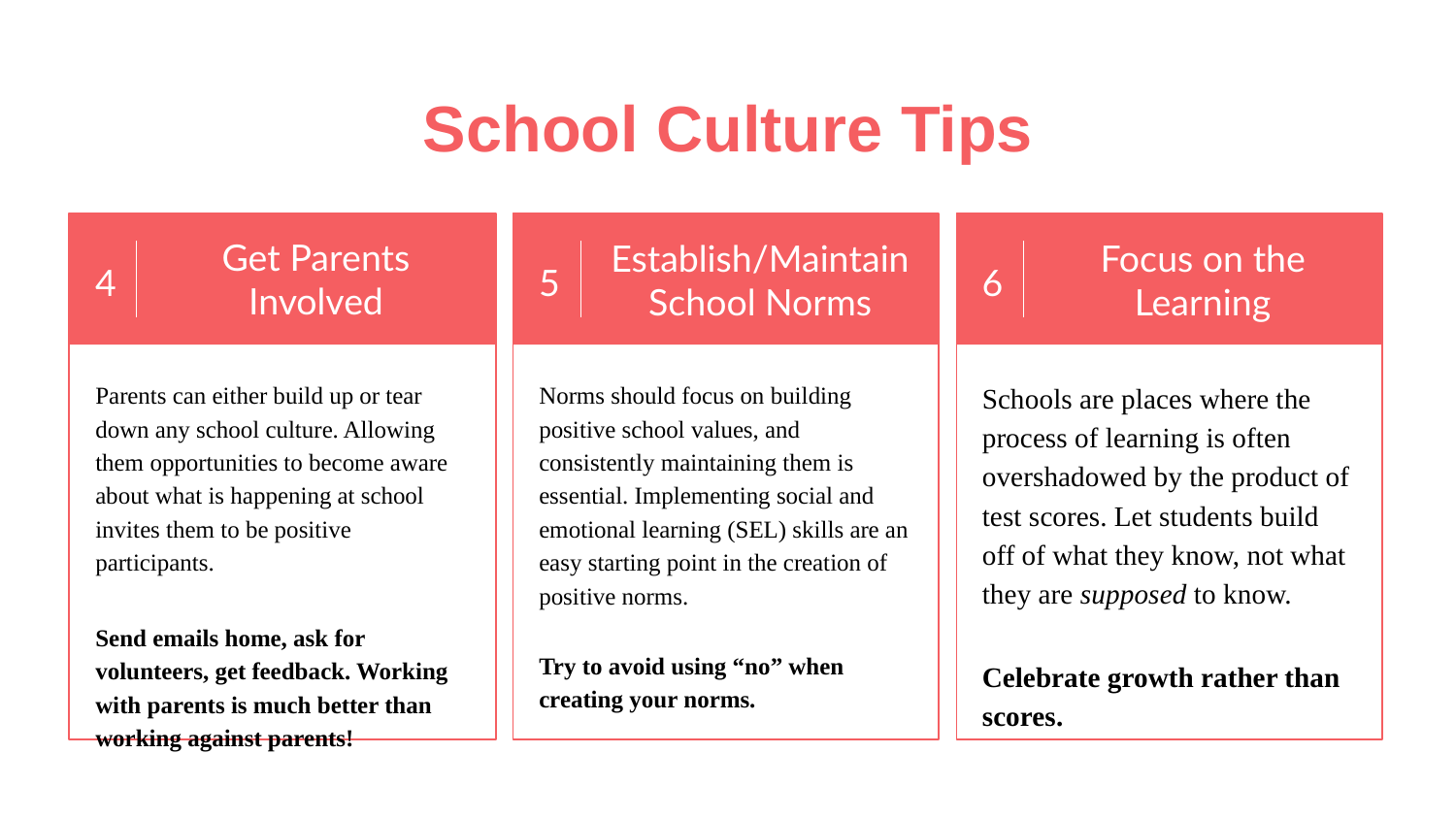

School Culture Tips
4
Get Parents Involved
5
6

Establish/Maintain School Norms

Focus on the Learning
Parents can either build up or tear down any school culture. Allowing them opportunities to become aware about what is happening at school invites them to be positive participants.

Send emails home, ask for volunteers, get feedback. Working with parents is much better than working against parents!
Norms should focus on building positive school values, and consistently maintaining them is essential. Implementing social and emotional learning (SEL) skills are an easy starting point in the creation of positive norms.

Try to avoid using “no” when creating your norms.

Schools are places where the process of learning is often overshadowed by the product of test scores. Let students build off of what they know, not what they are supposed to know.

Celebrate growth rather than scores.